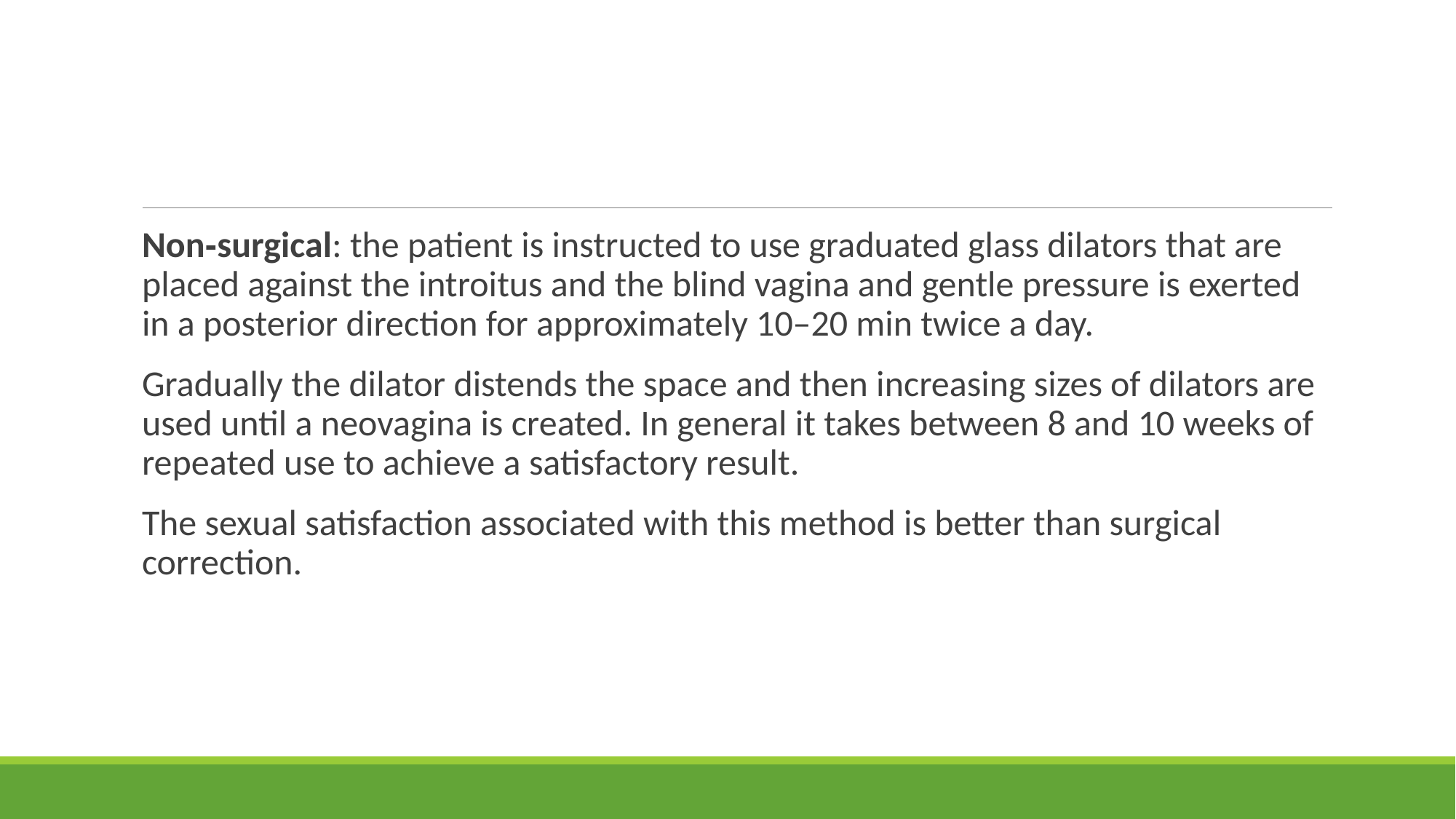

#
Non‐surgical: the patient is instructed to use graduated glass dilators that are placed against the introitus and the blind vagina and gentle pressure is exerted in a posterior direction for approximately 10–20 min twice a day.
Gradually the dilator distends the space and then increasing sizes of dilators are used until a neovagina is created. In general it takes between 8 and 10 weeks of repeated use to achieve a satisfactory result.
The sexual satisfaction associated with this method is better than surgical correction.